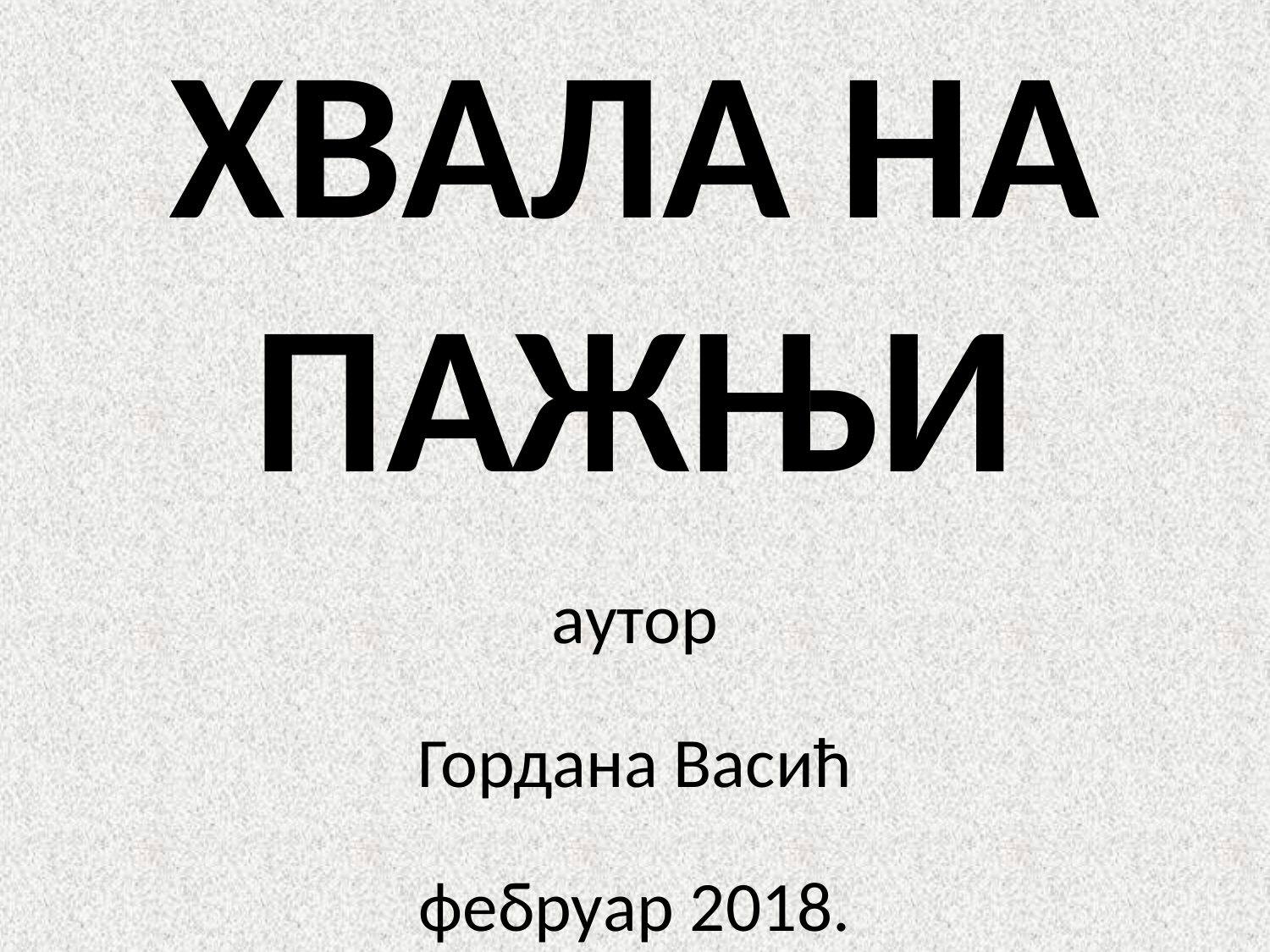

ХВАЛА НА ПАЖЊИ

аутор

Гордана Васић

фебруар 2018.